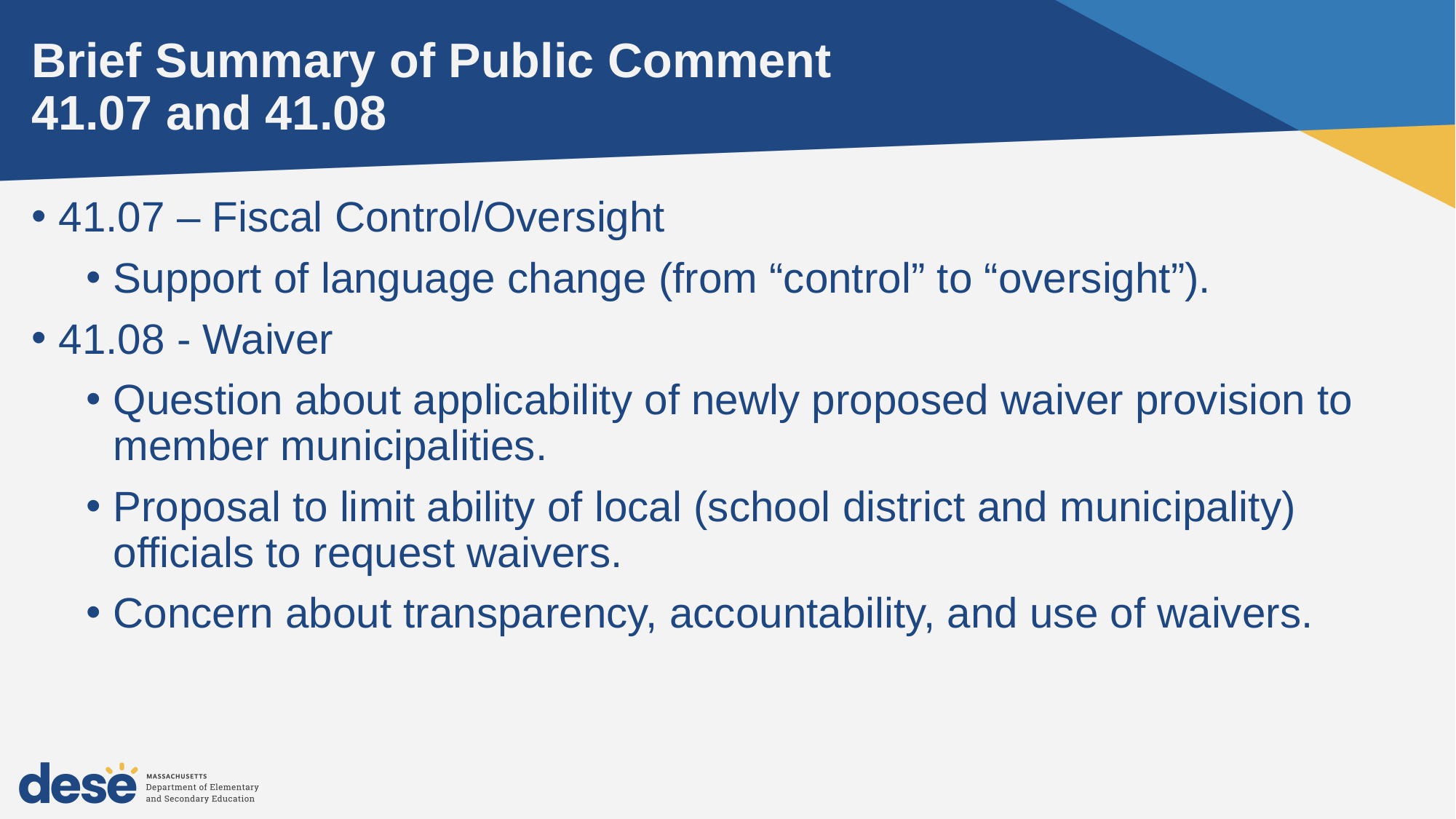

# Brief Summary of Public Comment 41.07 and 41.08
41.07 – Fiscal Control/Oversight
Support of language change (from “control” to “oversight”).
41.08 - Waiver
Question about applicability of newly proposed waiver provision to member municipalities.
Proposal to limit ability of local (school district and municipality) officials to request waivers.
Concern about transparency, accountability, and use of waivers.